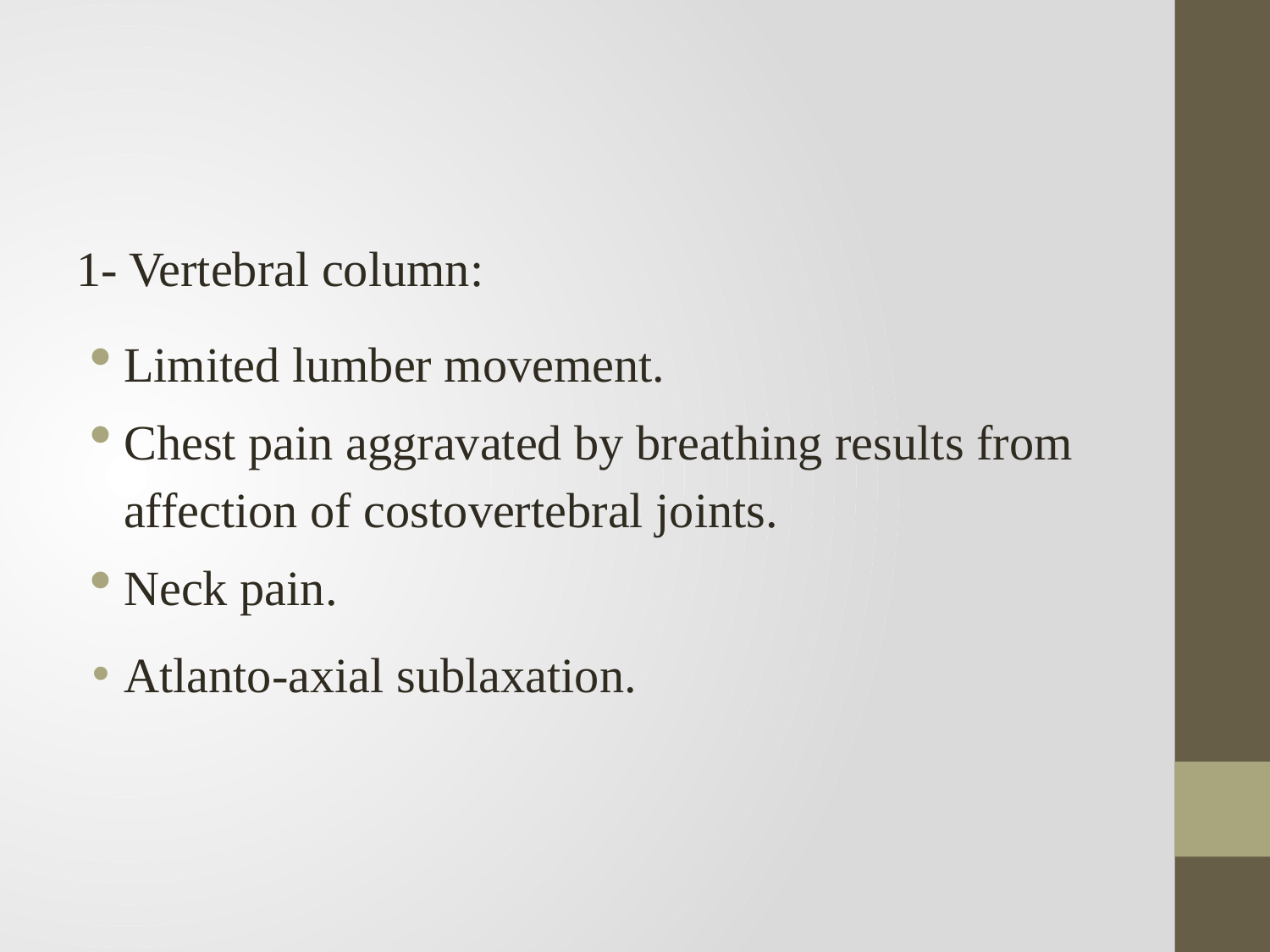

#
1- Vertebral column:
Limited lumber movement.
Chest pain aggravated by breathing results from affection of costovertebral joints.
Neck pain.
Atlanto-axial sublaxation.